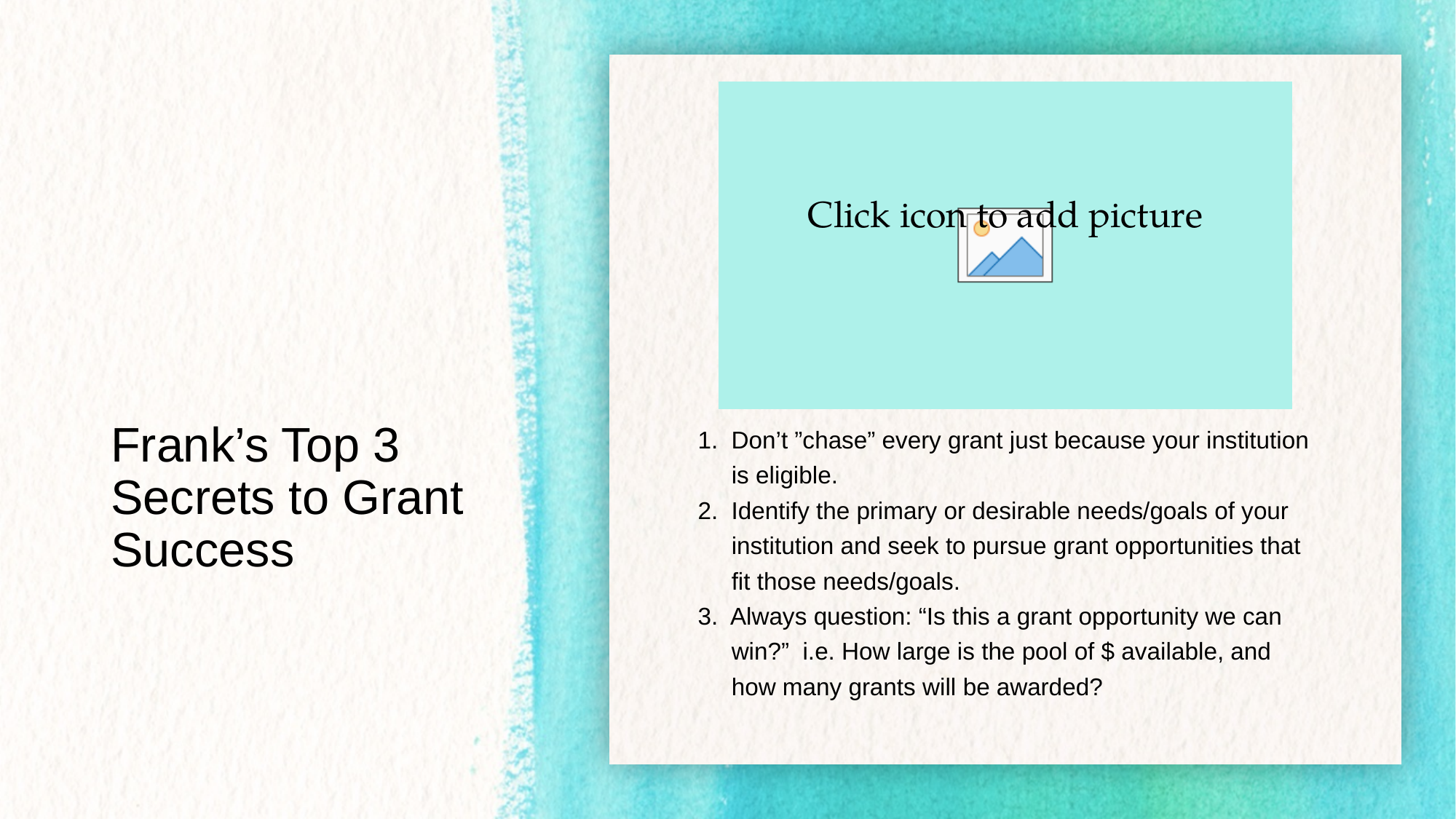

# Frank’s Top 3 Secrets to Grant Success
1.  Don’t ”chase” every grant just because your institution
     is eligible.
2.  Identify the primary or desirable needs/goals of your
     institution and seek to pursue grant opportunities that
     fit those needs/goals.
3.  Always question: “Is this a grant opportunity we can
     win?”  i.e. How large is the pool of $ available, and
     how many grants will be awarded?